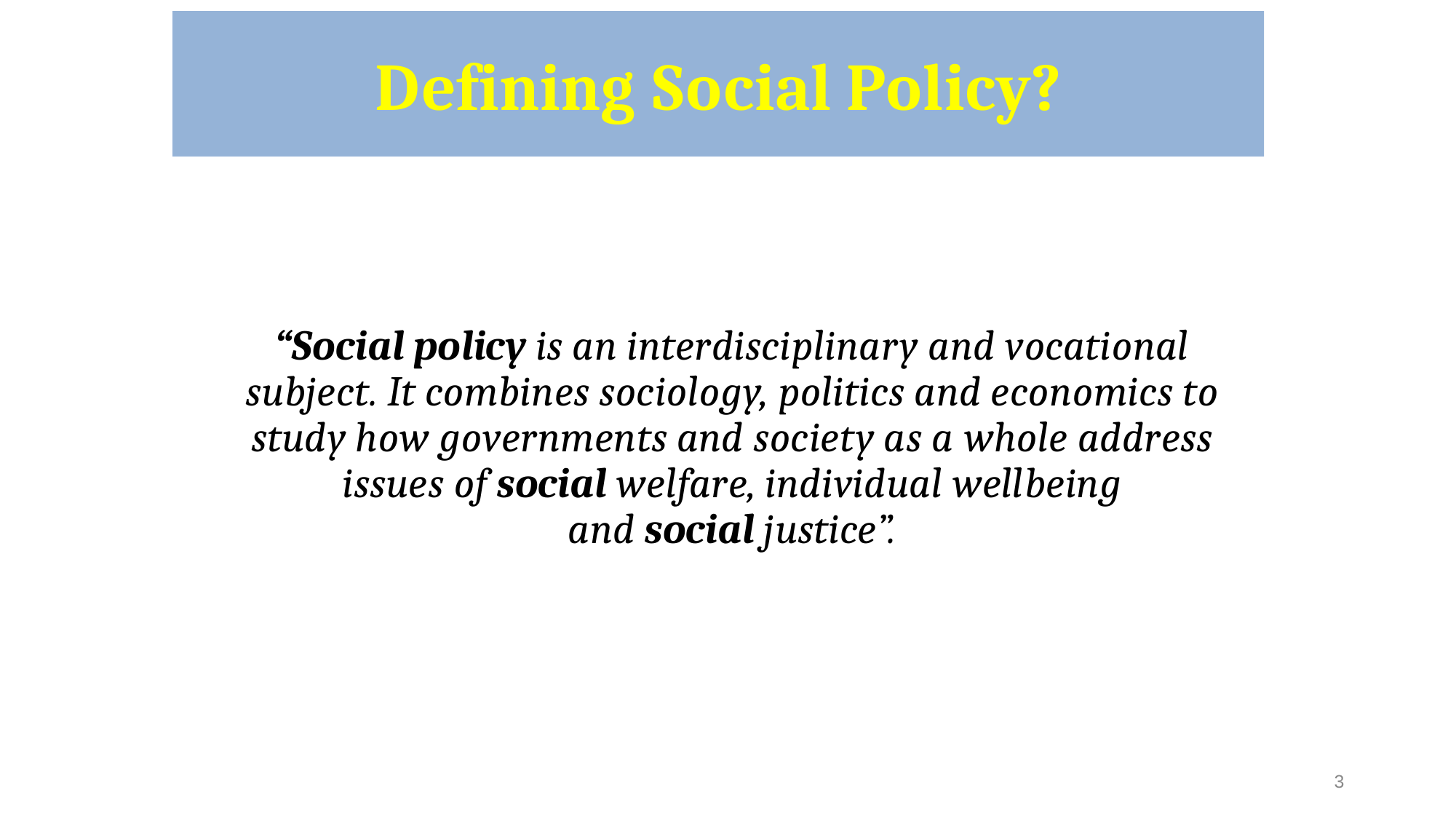

Defining Social Policy?

“Social policy is an interdisciplinary and vocational subject. It combines sociology, politics and economics to study how governments and society as a whole address issues of social welfare, individual wellbeing and social justice”.
3